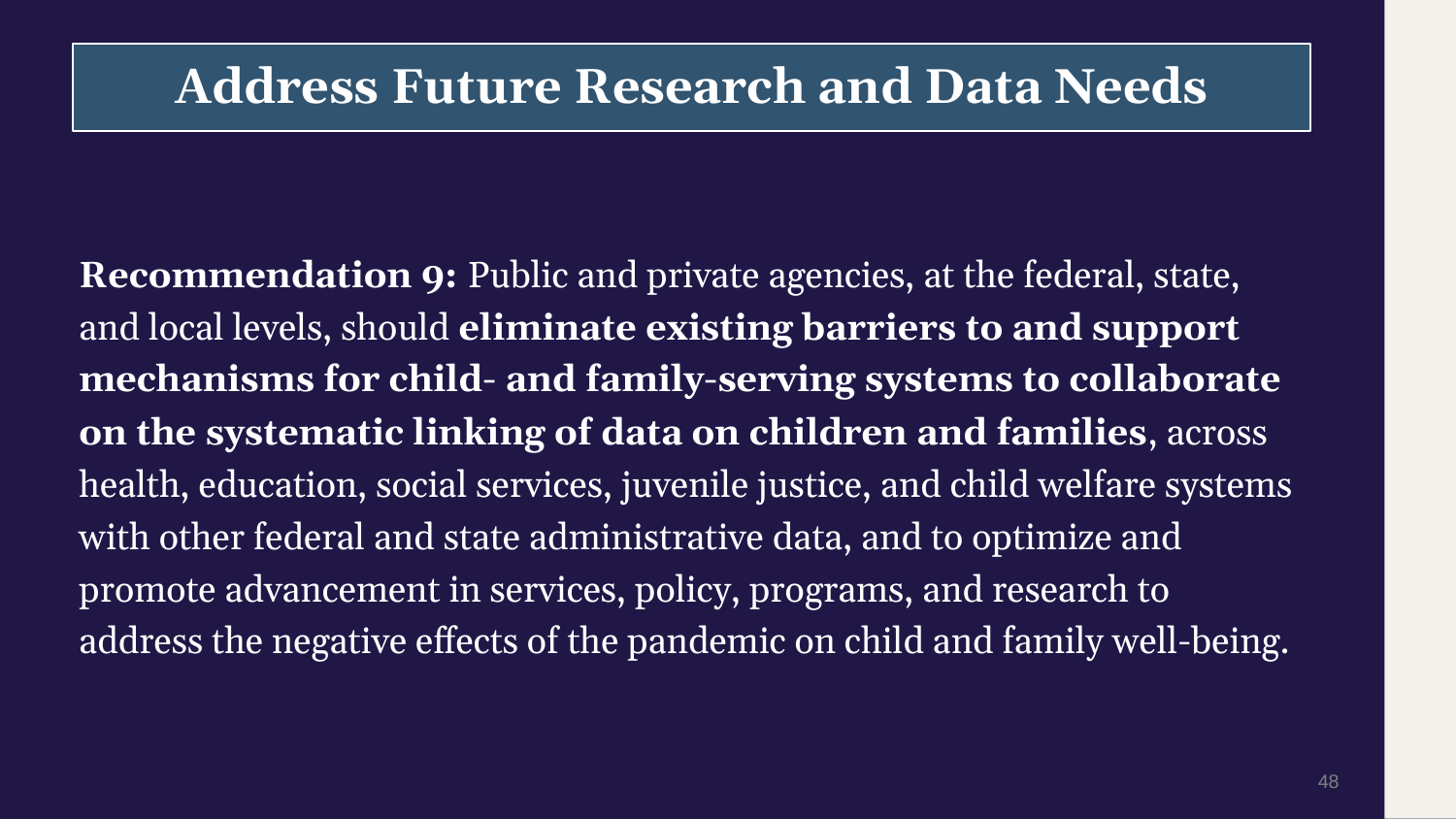

# Address Future Research and Data Needs
Recommendation 9: Public and private agencies, at the federal, state, and local levels, should eliminate existing barriers to and support mechanisms for child- and family-serving systems to collaborate on the systematic linking of data on children and families, across health, education, social services, juvenile justice, and child welfare systems with other federal and state administrative data, and to optimize and promote advancement in services, policy, programs, and research to address the negative effects of the pandemic on child and family well-being.
48